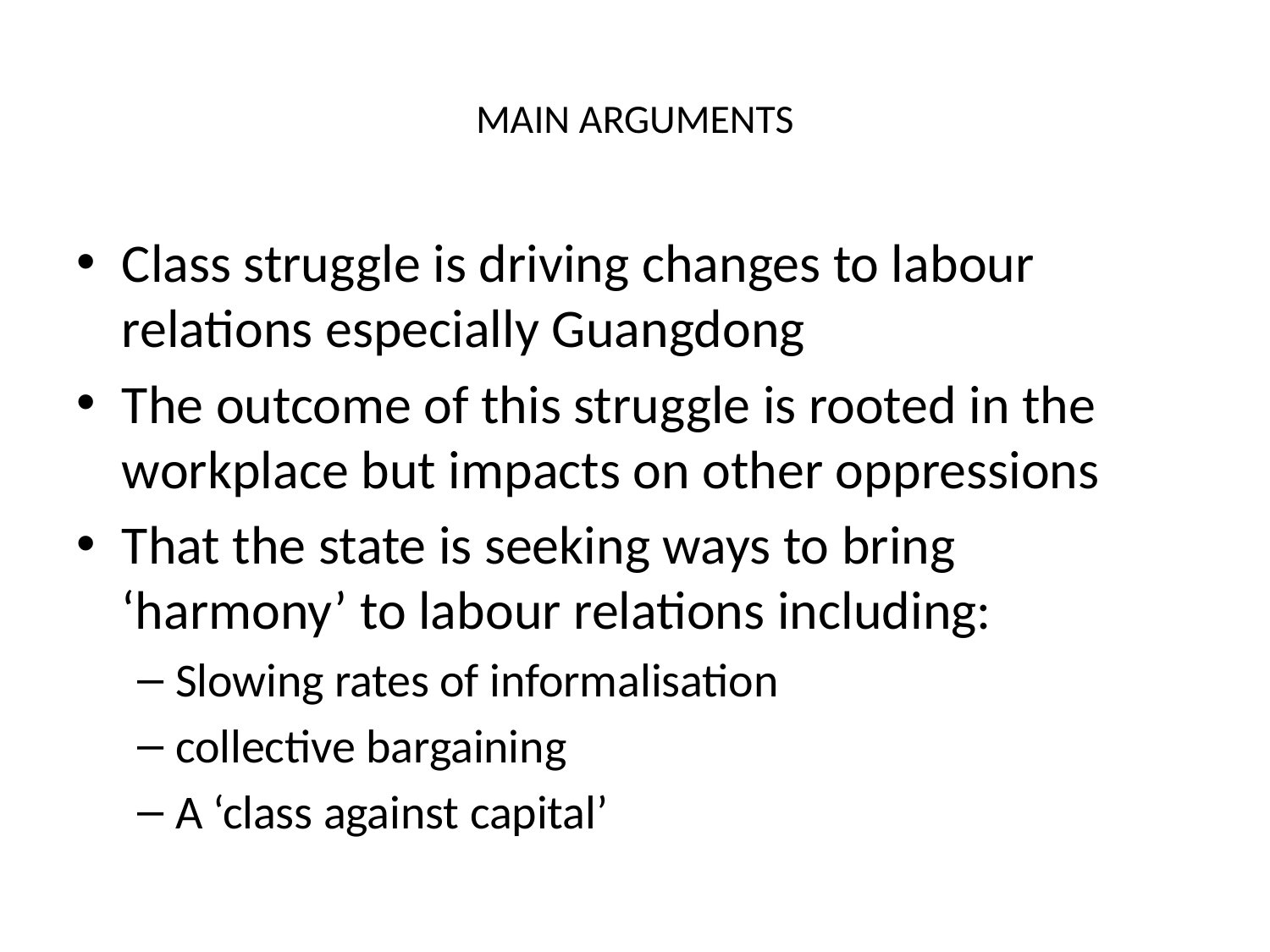

# MAIN ARGUMENTS
Class struggle is driving changes to labour relations especially Guangdong
The outcome of this struggle is rooted in the workplace but impacts on other oppressions
That the state is seeking ways to bring ‘harmony’ to labour relations including:
Slowing rates of informalisation
collective bargaining
A ‘class against capital’